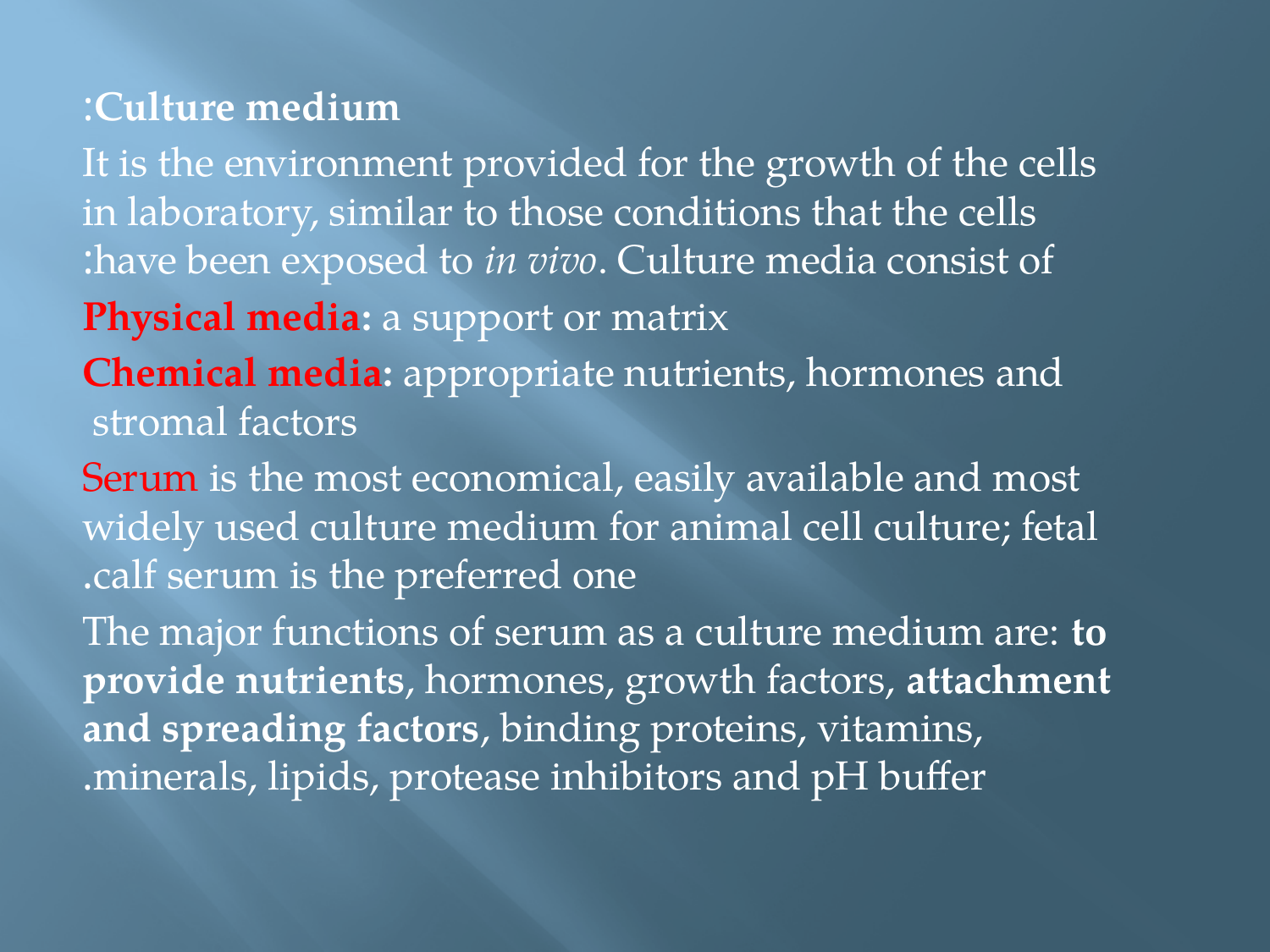

Culture medium:
      It is the environment provided for the growth of the cells in laboratory, similar to those conditions that the cells have been exposed to in vivo. Culture media consist of:
Physical media: a support or matrix
Chemical media: appropriate nutrients, hormones and stromal factors
       Serum is the most economical, easily available and most widely used culture medium for animal cell culture; fetal calf serum is the preferred one.
      The major functions of serum as a culture medium are: to provide nutrients, hormones, growth factors, attachment and spreading factors, binding proteins, vitamins, minerals, lipids, protease inhibitors and pH buffer.

#